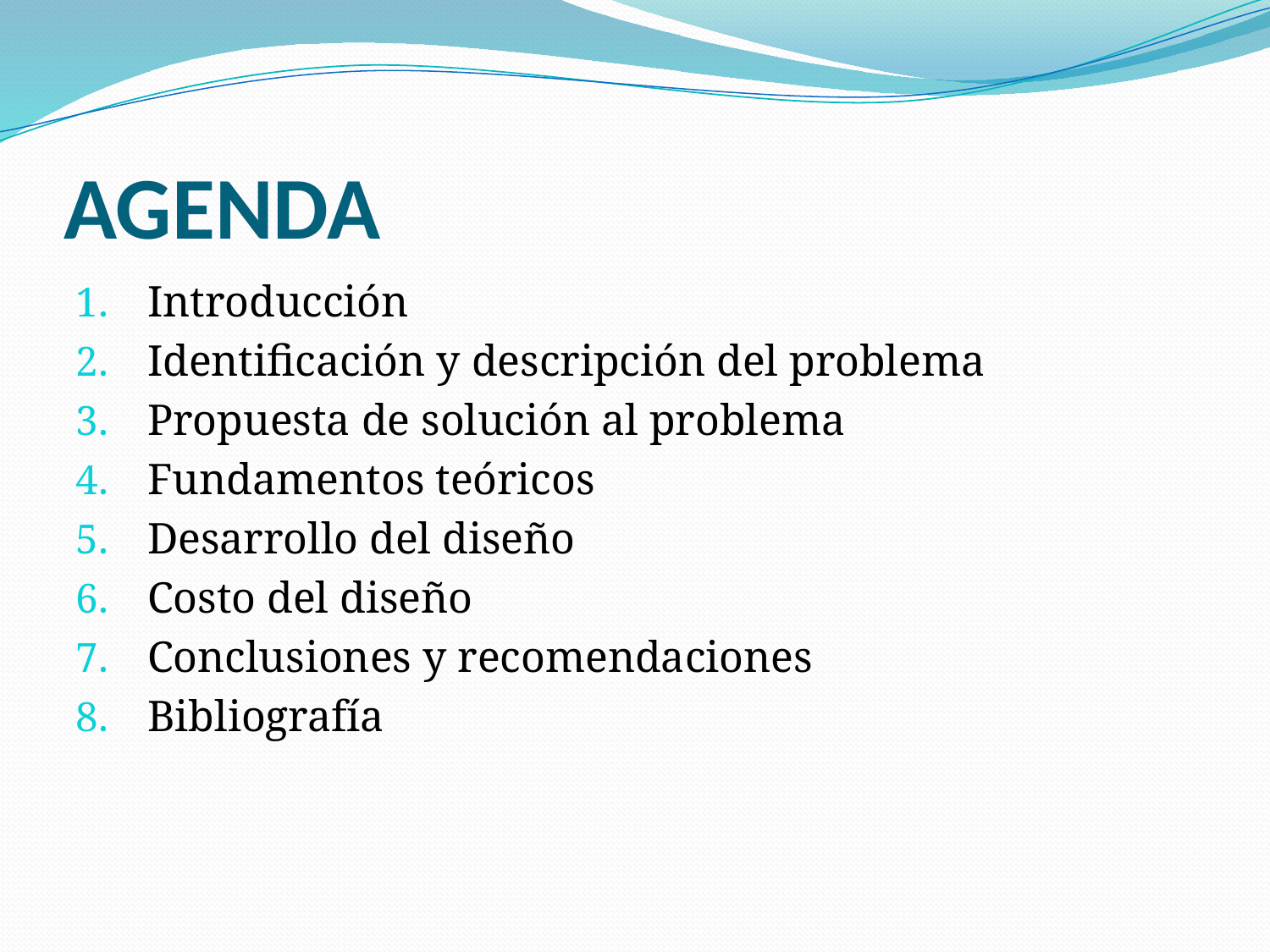

# AGENDA
Introducción
Identificación y descripción del problema
Propuesta de solución al problema
Fundamentos teóricos
Desarrollo del diseño
Costo del diseño
Conclusiones y recomendaciones
Bibliografía